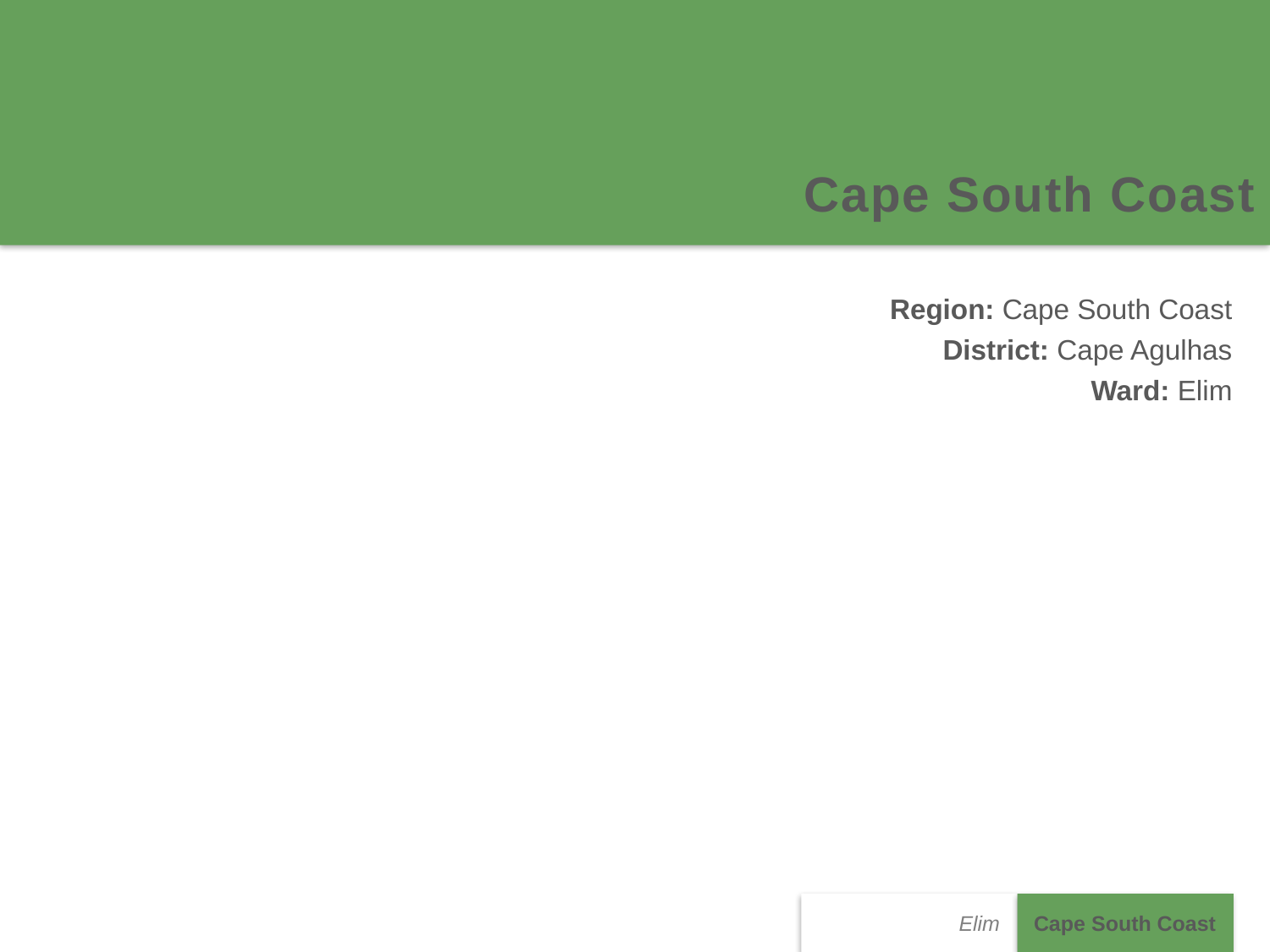

Cape South Coast
Region: Cape South Coast
District: Cape Agulhas
Ward: Elim

Cape South Coast
Elim